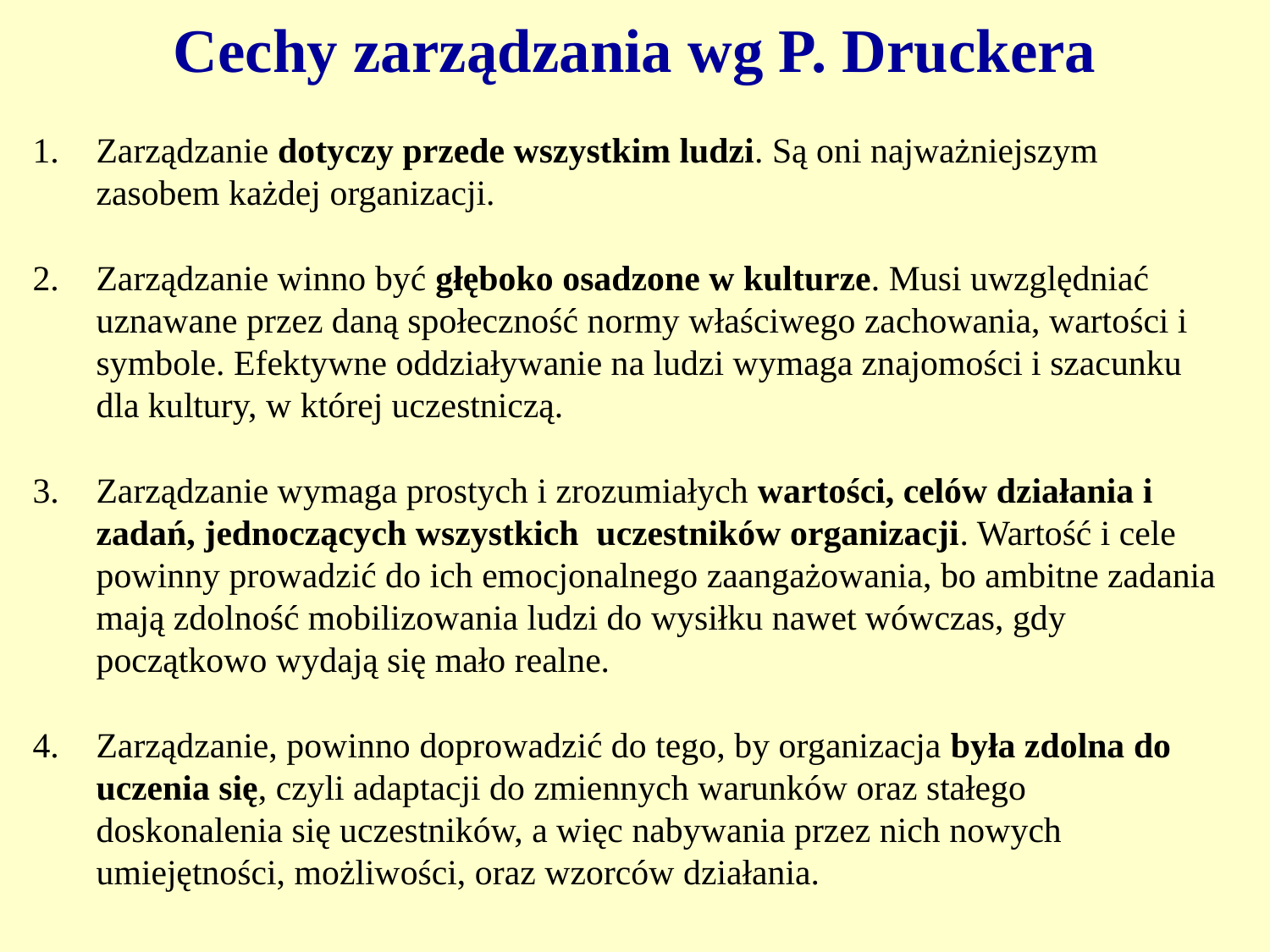

# Cechy zarządzania wg P. Druckera
Zarządzanie dotyczy przede wszystkim ludzi. Są oni najważniejszym zasobem każdej organizacji.
Zarządzanie winno być głęboko osadzone w kulturze. Musi uwzględniać uznawane przez daną społeczność normy właściwego zachowania, wartości i symbole. Efektywne oddziaływanie na ludzi wymaga znajomości i szacunku dla kultury, w której uczestniczą.
Zarządzanie wymaga prostych i zrozumiałych wartości, celów działania i zadań, jednoczących wszystkich  uczestników organizacji. Wartość i cele powinny prowadzić do ich emocjonalnego zaangażowania, bo ambitne zadania mają zdolność mobilizowania ludzi do wysiłku nawet wówczas, gdy początkowo wydają się mało realne.
Zarządzanie, powinno doprowadzić do tego, by organizacja była zdolna do uczenia się, czyli adaptacji do zmiennych warunków oraz stałego doskonalenia się uczestników, a więc nabywania przez nich nowych umiejętności, możliwości, oraz wzorców działania.